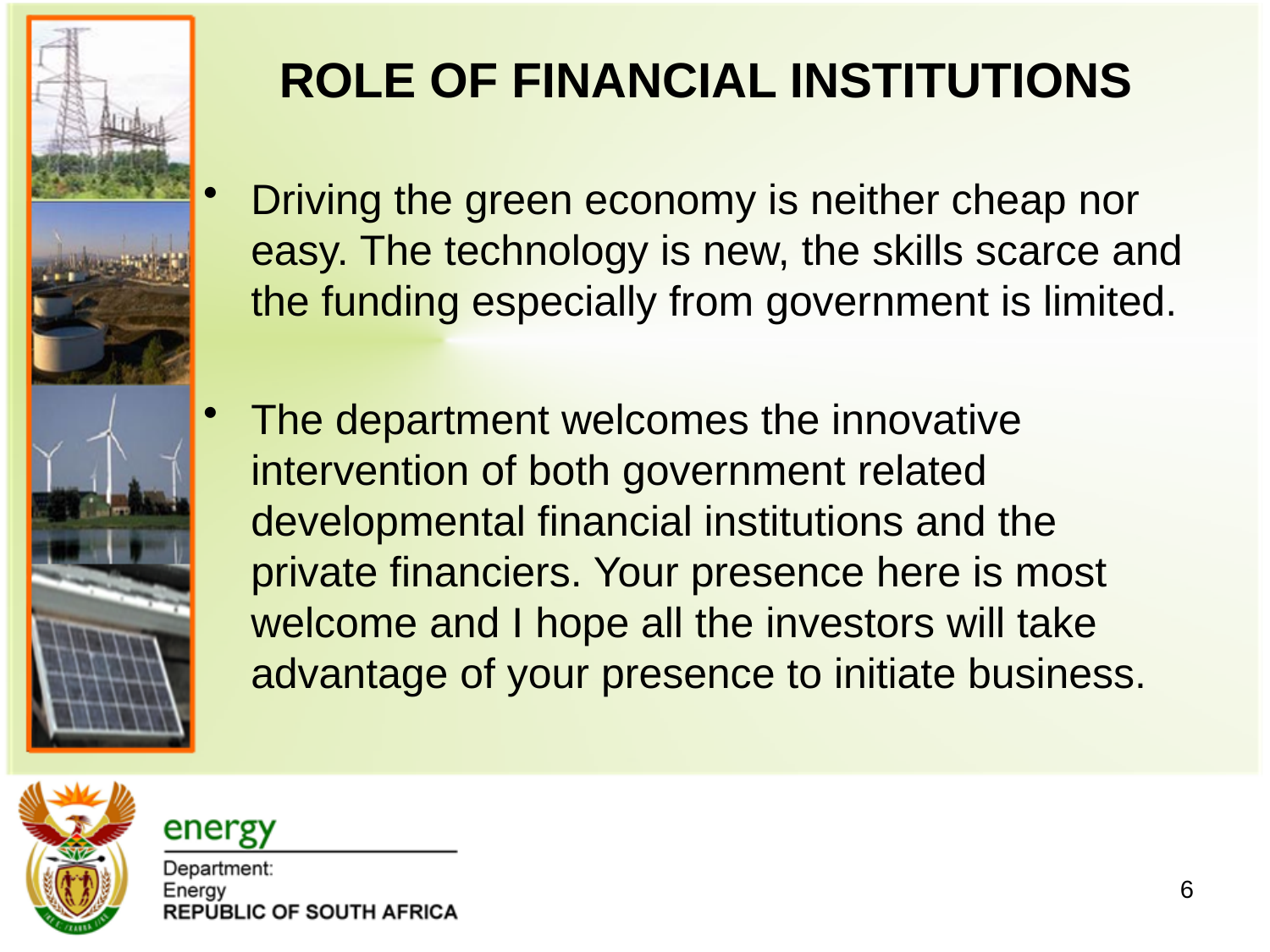

# ROLE OF FINANCIAL INSTITUTIONS

Driving the green economy is neither cheap nor easy. The technology is new, the skills scarce and the funding especially from government is limited.

The department welcomes the innovative intervention of both government related developmental financial institutions and the private financiers. Your presence here is most welcome and I hope all the investors will take advantage of your presence to initiate business.

6